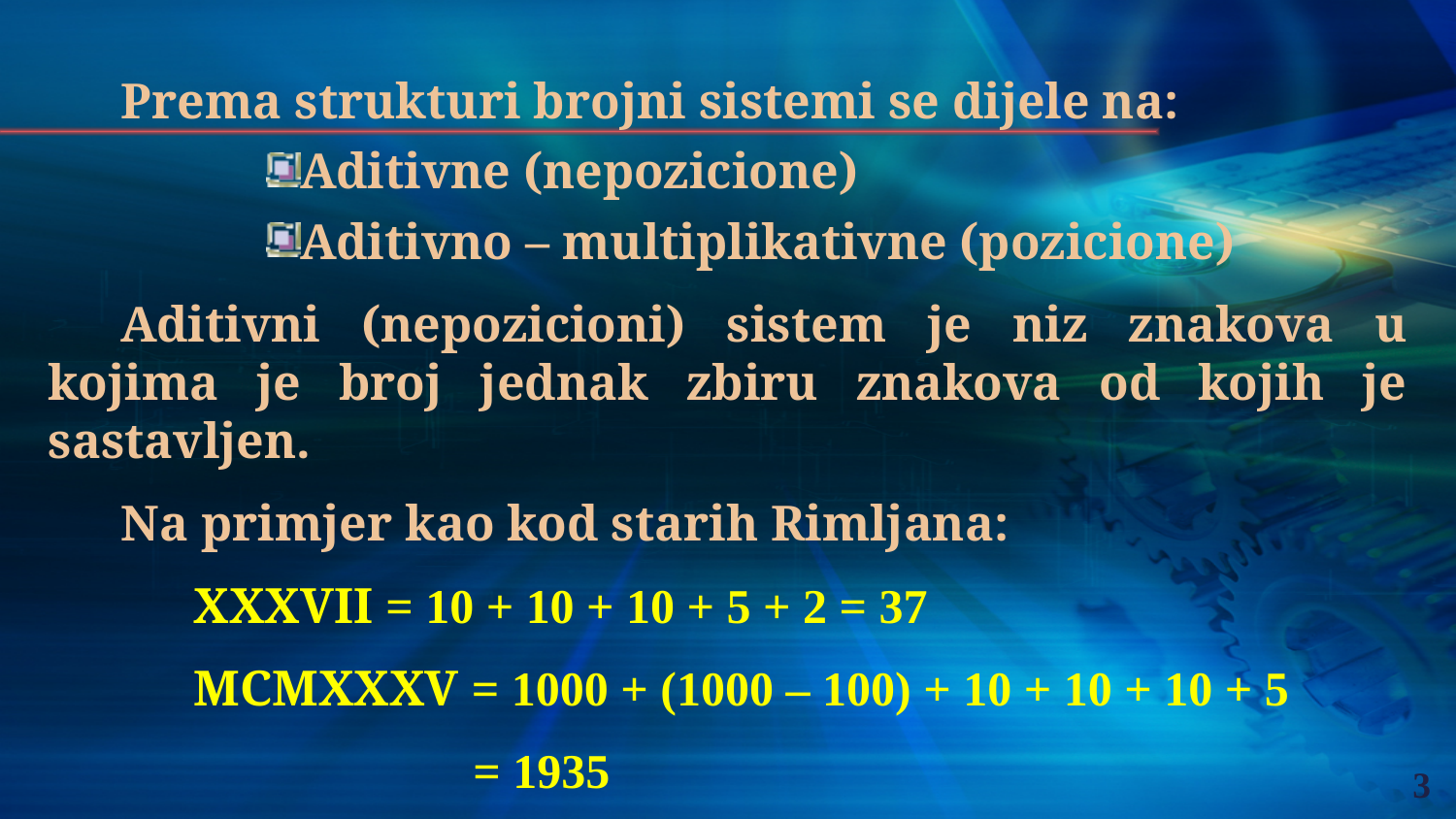

Prema strukturi brojni sistemi se dijele na:
Aditivne (nepozicione)
Aditivno – multiplikativne (pozicione)
Aditivni (nepozicioni) sistem je niz znakova u kojima je broj jednak zbiru znakova od kojih je sastavljen.
Na primjer kao kod starih Rimljana:
XXXVII = 10 + 10 + 10 + 5 + 2 = 37
MCMXXXV = 1000 + (1000 – 100) + 10 + 10 + 10 + 5
                       = 1935
3